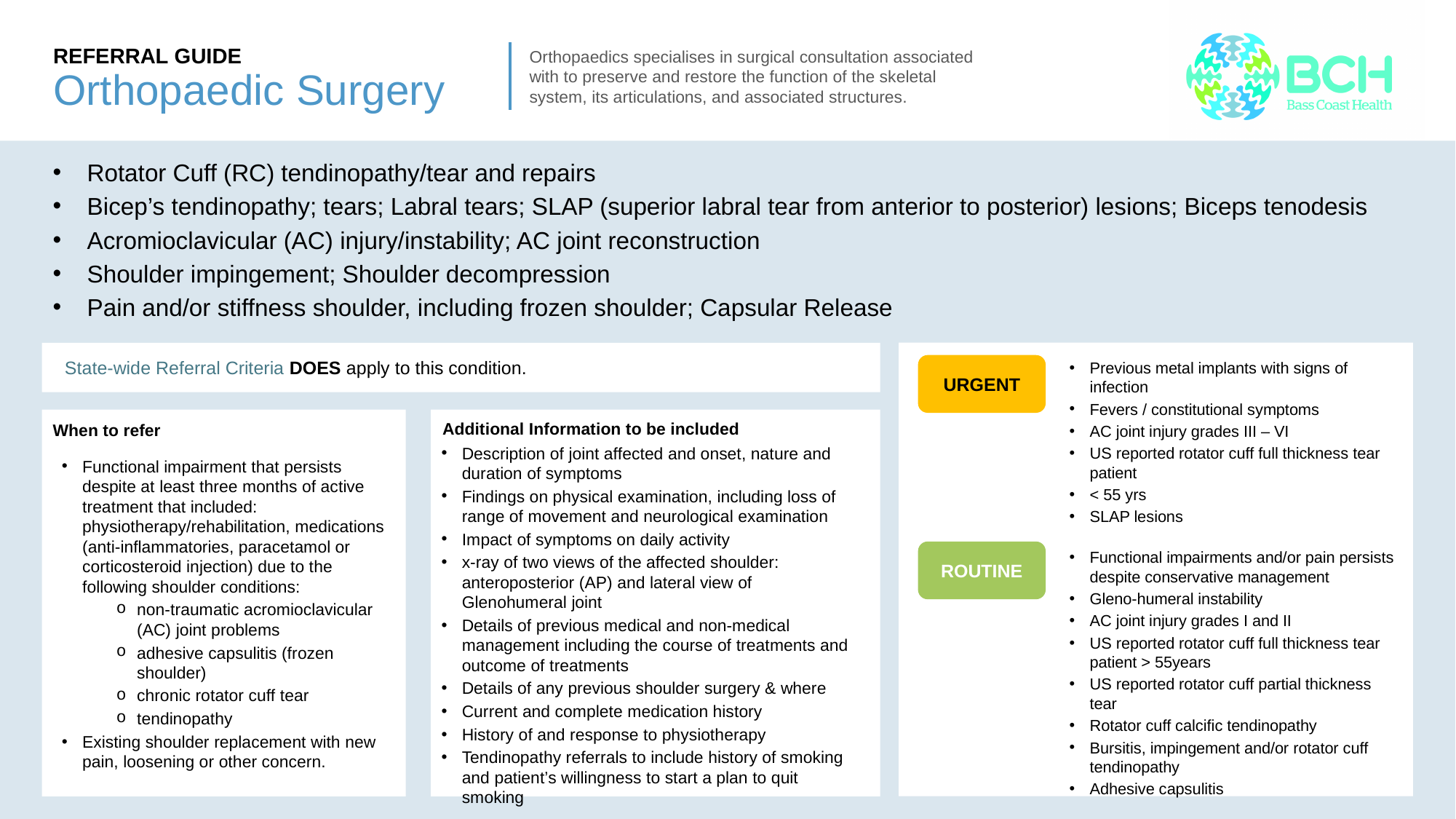

# REFERRAL GUIDE Orthopaedic Surgery
Orthopaedics specialises in surgical consultation associated with to preserve and restore the function of the skeletal system, its articulations, and associated structures.

Rotator Cuff (RC) tendinopathy/tear and repairs
Bicep’s tendinopathy; tears; Labral tears; SLAP (superior labral tear from anterior to posterior) lesions; Biceps tenodesis
Acromioclavicular (AC) injury/instability; AC joint reconstruction
Shoulder impingement; Shoulder decompression
Pain and/or stiffness shoulder, including frozen shoulder; Capsular Release
Lower limb
Lower limb
State-wide Referral Criteria DOES apply to this condition.
Previous metal implants with signs of infection
Fevers / constitutional symptoms
AC joint injury grades III – VI
US reported rotator cuff full thickness tear patient
< 55 yrs
SLAP lesions
URGENT
Lower limb
Lower limb
Additional Information to be included
When to refer
Description of joint affected and onset, nature and duration of symptoms
Findings on physical examination, including loss of range of movement and neurological examination
Impact of symptoms on daily activity
x-ray of two views of the affected shoulder: anteroposterior (AP) and lateral view of Glenohumeral joint
Details of previous medical and non-medical management including the course of treatments and outcome of treatments
Details of any previous shoulder surgery & where
Current and complete medication history
History of and response to physiotherapy
Tendinopathy referrals to include history of smoking and patient’s willingness to start a plan to quit smoking
Functional impairment that persists despite at least three months of active treatment that included: physiotherapy/rehabilitation, medications (anti-inflammatories, paracetamol or corticosteroid injection) due to the following shoulder conditions:
non-traumatic acromioclavicular (AC) joint problems
adhesive capsulitis (frozen shoulder)
chronic rotator cuff tear
tendinopathy
Existing shoulder replacement with new pain, loosening or other concern.
ROUTINE
Functional impairments and/or pain persists despite conservative management
Gleno-humeral instability
AC joint injury grades I and II
US reported rotator cuff full thickness tear patient > 55years
US reported rotator cuff partial thickness tear
Rotator cuff calcific tendinopathy
Bursitis, impingement and/or rotator cuff tendinopathy
Adhesive capsulitis